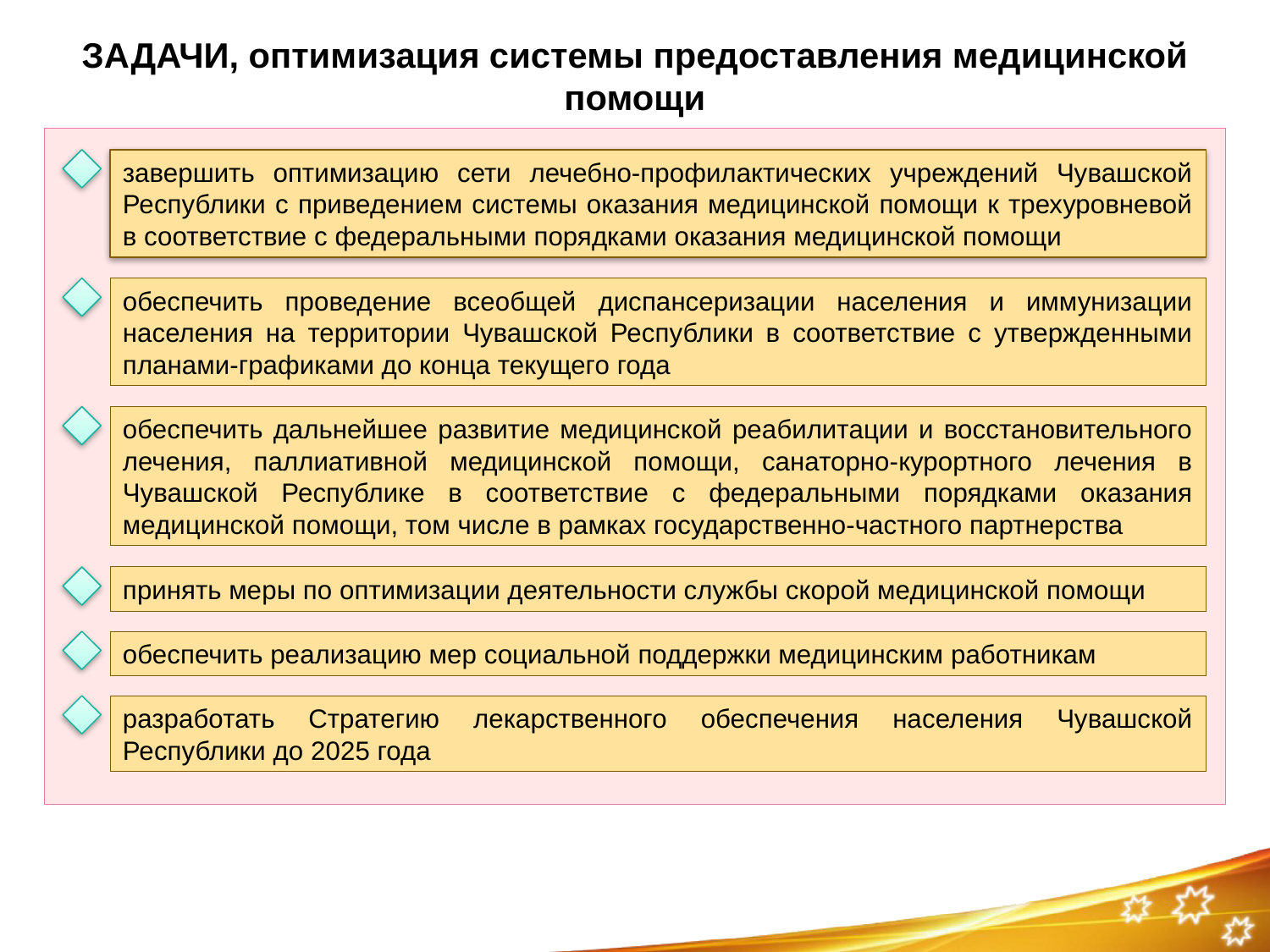

# ЗАДАЧИ, оптимизация системы предоставления медицинской помощи

завершить оптимизацию сети лечебно-профилактических учреждений Чувашской Республики с приведением системы оказания медицинской помощи к трехуровневой в соответствие с федеральными порядками оказания медицинской помощи

обеспечить проведение всеобщей диспансеризации населения и иммунизации населения на территории Чувашской Республики в соответствие с утвержденными планами-графиками до конца текущего года

обеспечить дальнейшее развитие медицинской реабилитации и восстановительного лечения, паллиативной медицинской помощи, санаторно-курортного лечения в Чувашской Республике в соответствие с федеральными порядками оказания медицинской помощи, том числе в рамках государственно-частного партнерства

принять меры по оптимизации деятельности службы скорой медицинской помощи

обеспечить реализацию мер социальной поддержки медицинским работникам

разработать Стратегию лекарственного обеспечения населения Чувашской Республики до 2025 года